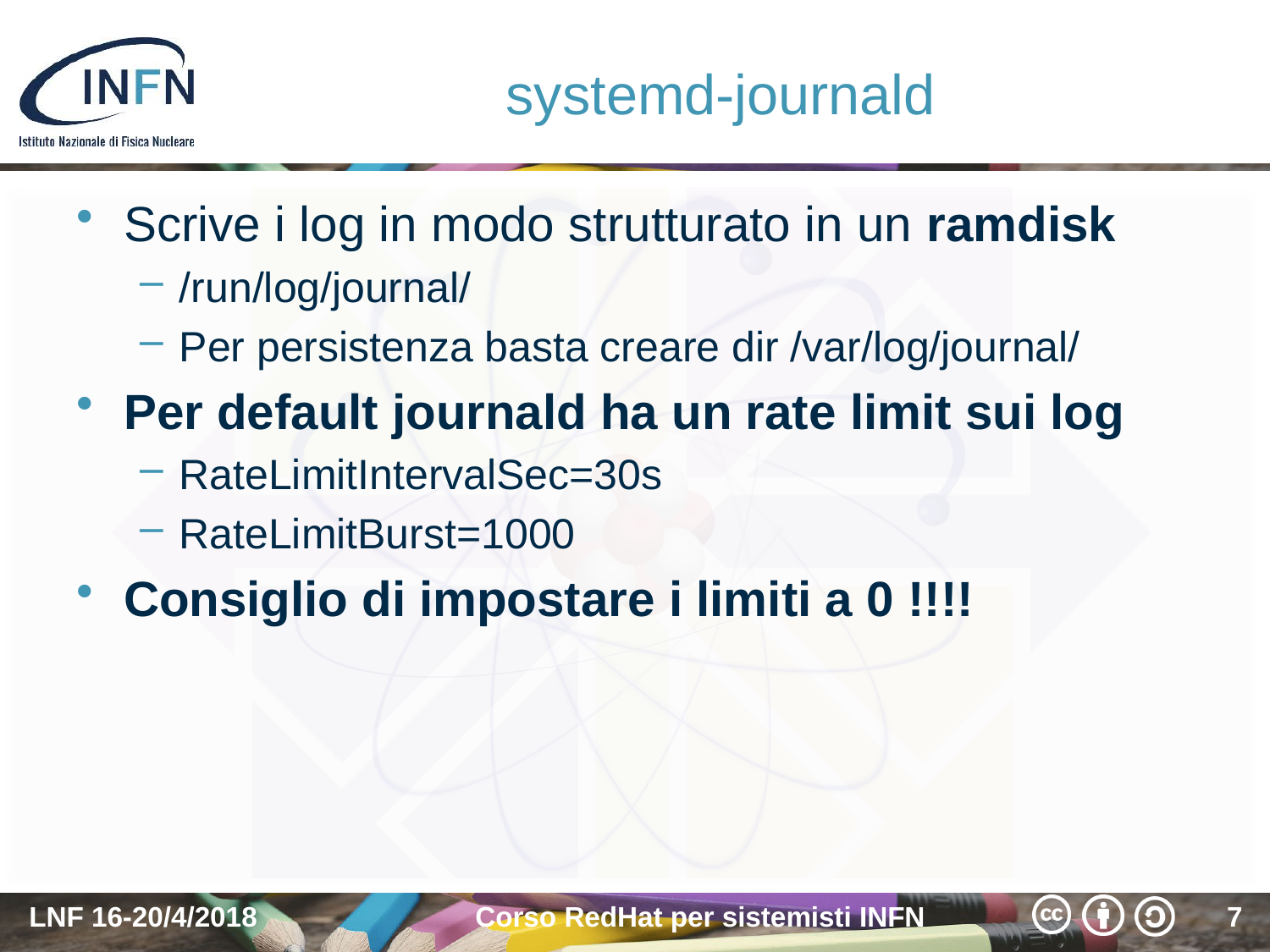

# systemd-journald
Scrive i log in modo strutturato in un ramdisk
/run/log/journal/
Per persistenza basta creare dir /var/log/journal/
Per default journald ha un rate limit sui log
RateLimitIntervalSec=30s
RateLimitBurst=1000
Consiglio di impostare i limiti a 0 !!!!
LNF 16-20/4/2018
Corso RedHat per sistemisti INFN
7